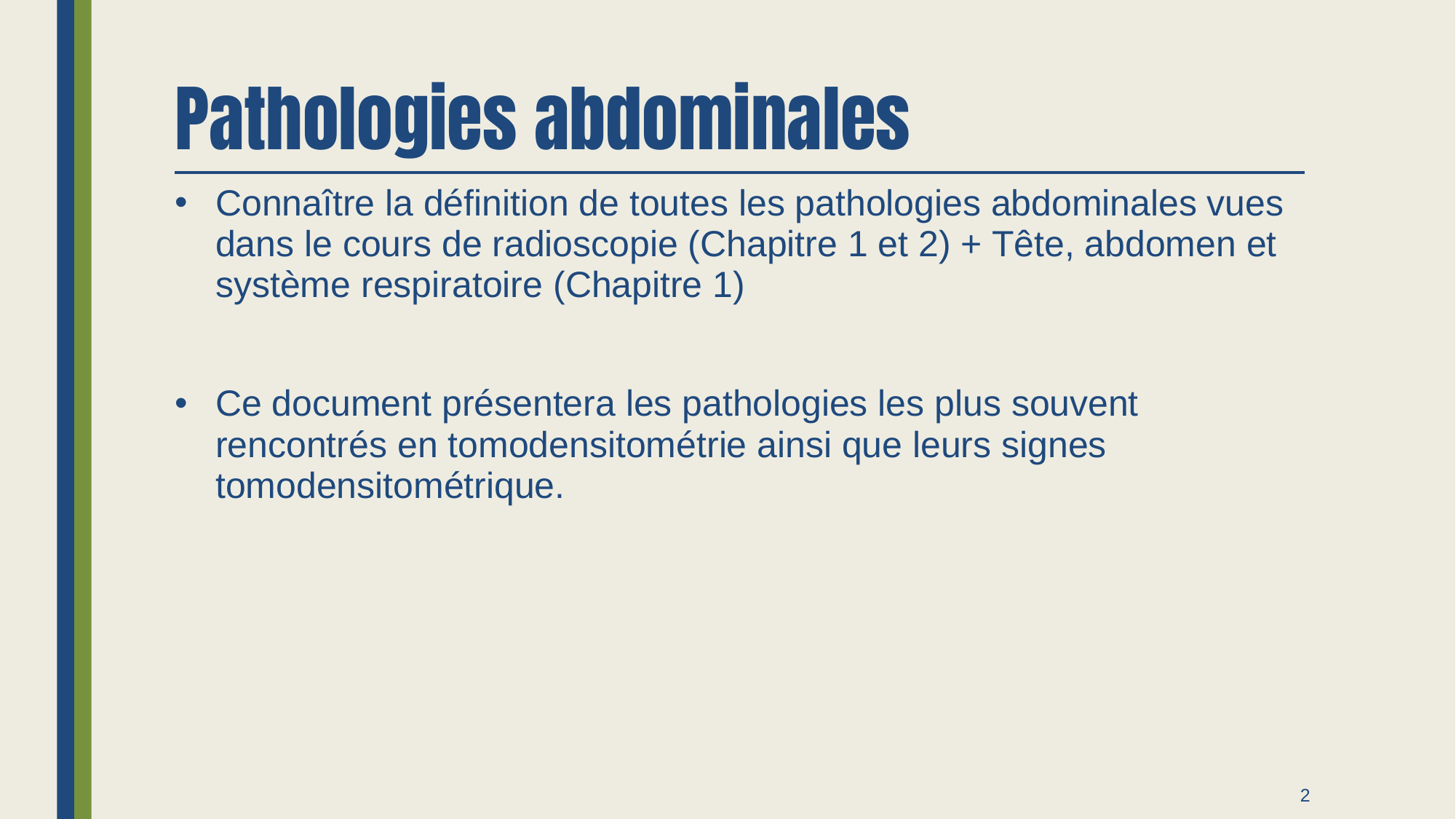

# Pathologies abdominales
Connaître la définition de toutes les pathologies abdominales vues dans le cours de radioscopie (Chapitre 1 et 2) + Tête, abdomen et système respiratoire (Chapitre 1)

Ce document présentera les pathologies les plus souvent rencontrés en tomodensitométrie ainsi que leurs signes tomodensitométrique.
2